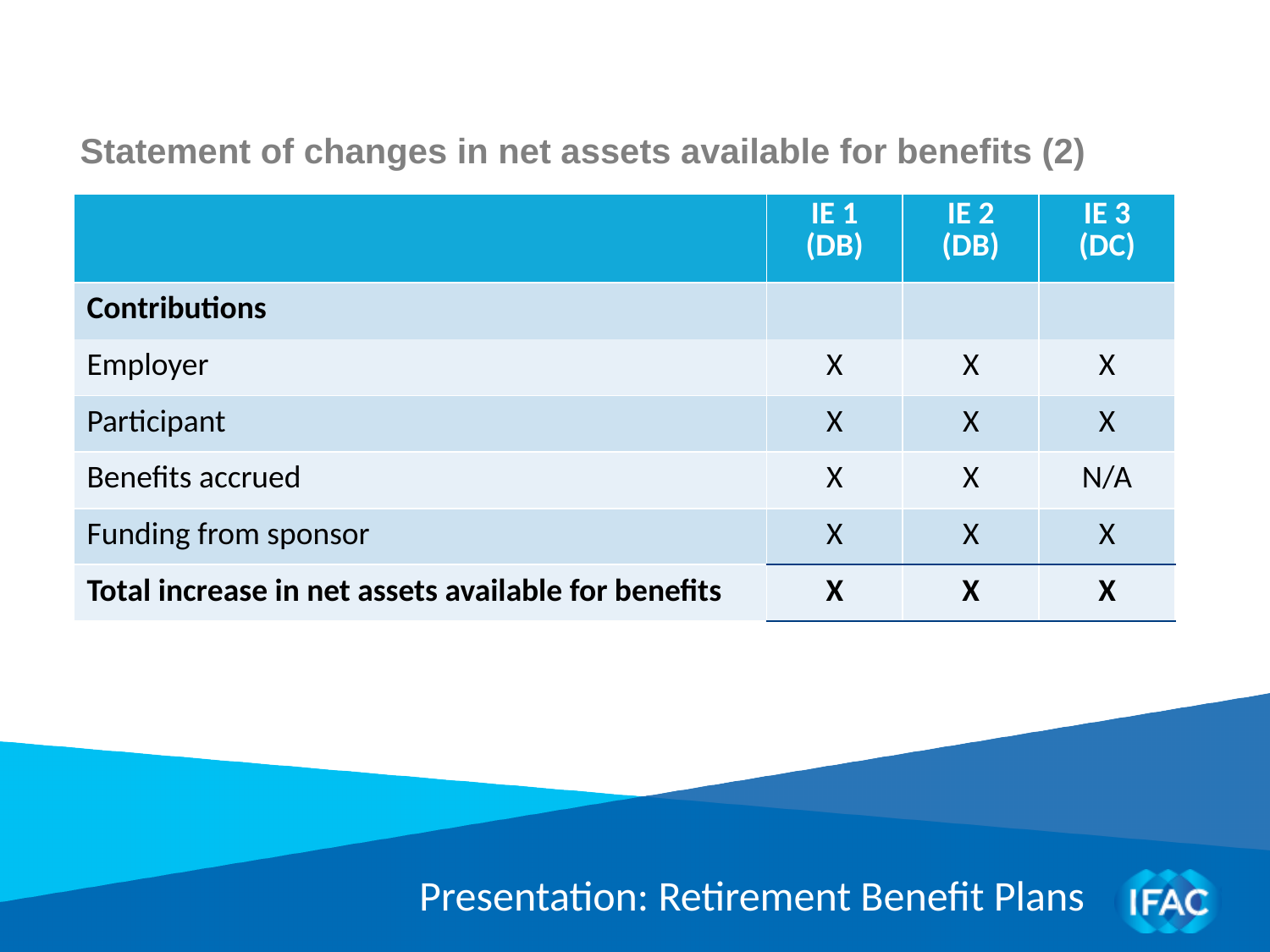

Statement of changes in net assets available for benefits (2)
|  | IE 1 (DB) | IE 2 (DB) | IE 3 (DC) |
| --- | --- | --- | --- |
| Contributions |  |  |  |
| Employer | X | X | X |
| Participant | X | X | X |
| Benefits accrued | X | X | N/A |
| Funding from sponsor | X | X | X |
| Total increase in net assets available for benefits | X | X | X |
Presentation: Retirement Benefit Plans